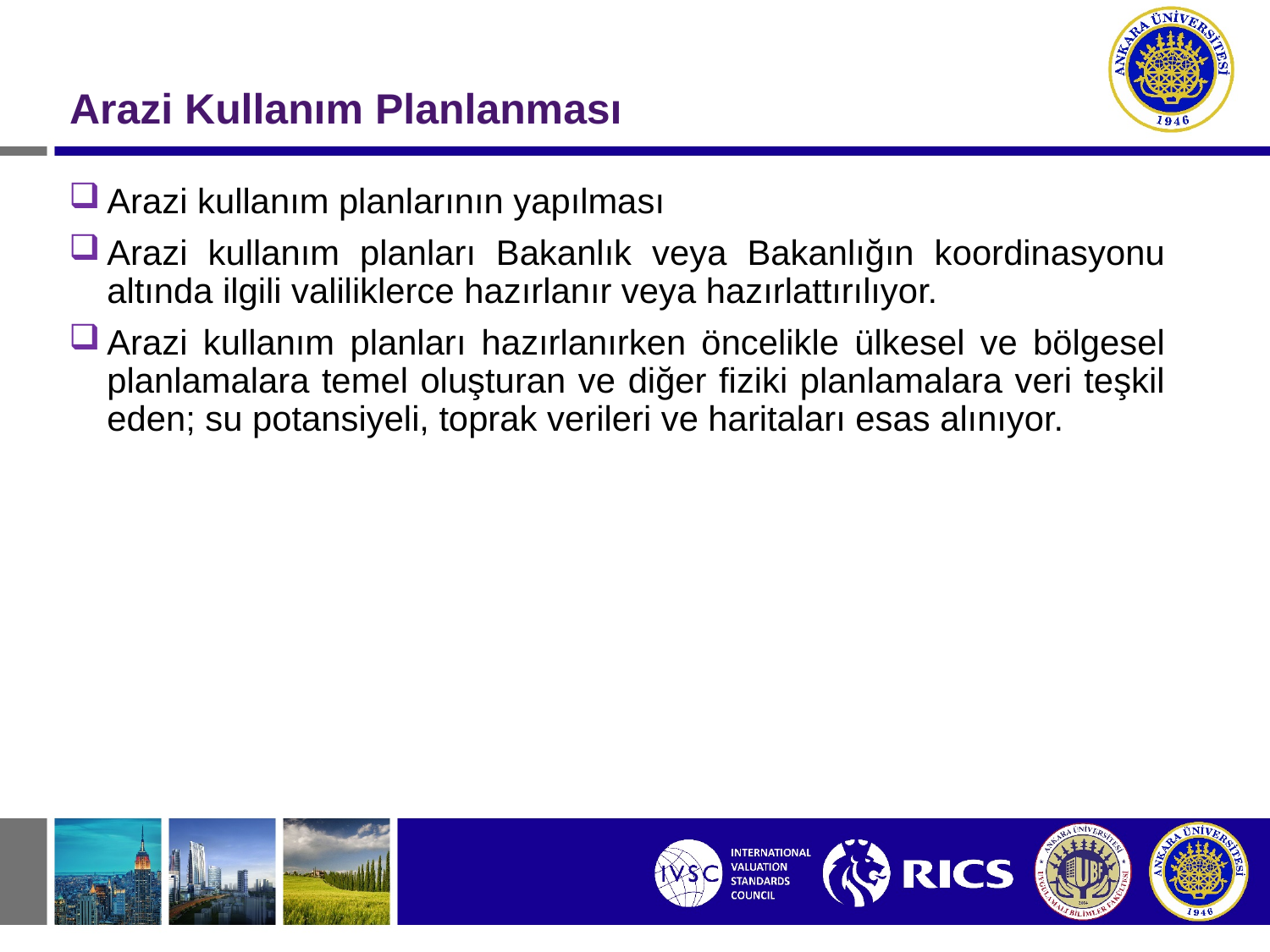

# Arazi Kullanım Planlanması
Arazi kullanım planlarının yapılması
Arazi kullanım planları Bakanlık veya Bakanlığın koordinasyonu altında ilgili valiliklerce hazırlanır veya hazırlattırılıyor.
Arazi kullanım planları hazırlanırken öncelikle ülkesel ve bölgesel planlamalara temel oluşturan ve diğer fiziki planlamalara veri teşkil eden; su potansiyeli, toprak verileri ve haritaları esas alınıyor.